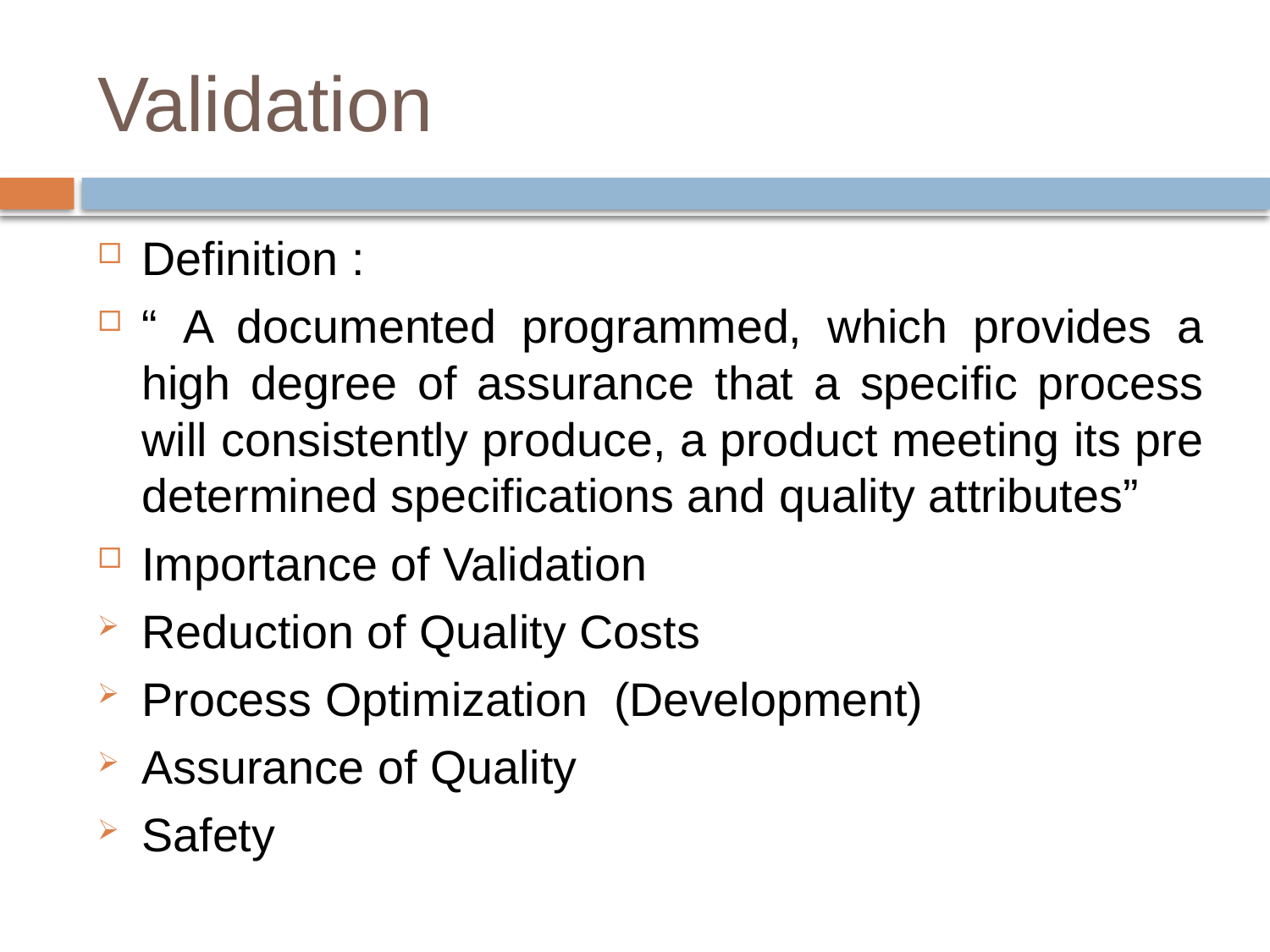

# Validation
Definition :
“ A documented programmed, which provides a high degree of assurance that a specific process will consistently produce, a product meeting its pre determined specifications and quality attributes”
Importance of Validation
Reduction of Quality Costs
Process Optimization  (Development)
Assurance of Quality
Safety